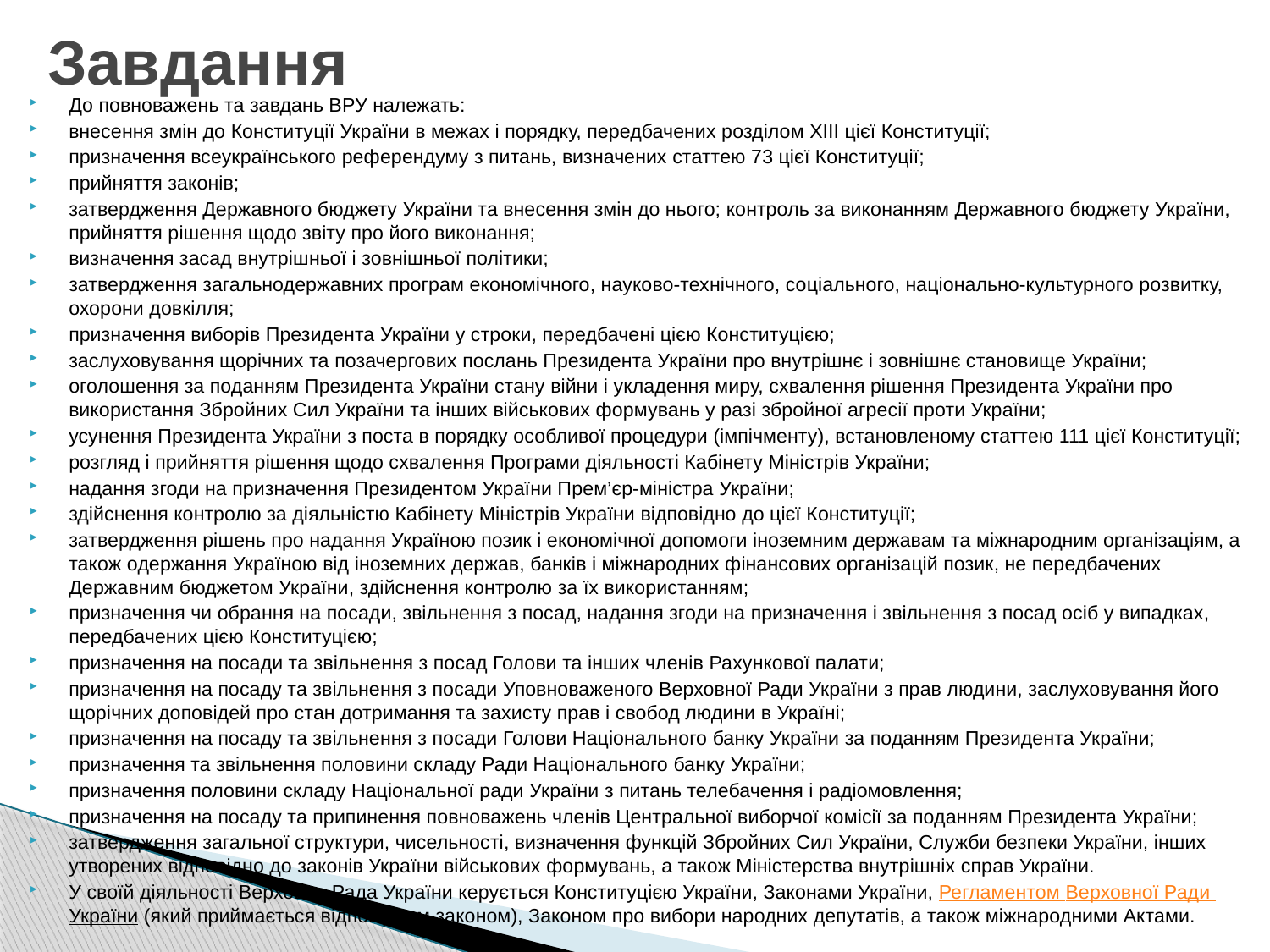

# Завдання
До повноважень та завдань ВРУ належать:
внесення змін до Конституції України в межах і порядку, передбачених розділом ХІІІ цієї Конституції;
призначення всеукраїнського референдуму з питань, визначених статтею 73 цієї Конституції;
прийняття законів;
затвердження Державного бюджету України та внесення змін до нього; контроль за виконанням Державного бюджету України, прийняття рішення щодо звіту про його виконання;
визначення засад внутрішньої і зовнішньої політики;
затвердження загальнодержавних програм економічного, науково-технічного, соціального, національно-культурного розвитку, охорони довкілля;
призначення виборів Президента України у строки, передбачені цією Конституцією;
заслуховування щорічних та позачергових послань Президента України про внутрішнє і зовнішнє становище України;
оголошення за поданням Президента України стану війни і укладення миру, схвалення рішення Президента України про використання Збройних Сил України та інших військових формувань у разі збройної агресії проти України;
усунення Президента України з поста в порядку особливої процедури (імпічменту), встановленому статтею 111 цієї Конституції;
розгляд і прийняття рішення щодо схвалення Програми діяльності Кабінету Міністрів України;
надання згоди на призначення Президентом України Прем’єр-міністра України;
здійснення контролю за діяльністю Кабінету Міністрів України відповідно до цієї Конституції;
затвердження рішень про надання Україною позик і економічної допомоги іноземним державам та міжнародним організаціям, а також одержання Україною від іноземних держав, банків і міжнародних фінансових організацій позик, не передбачених Державним бюджетом України, здійснення контролю за їх використанням;
призначення чи обрання на посади, звільнення з посад, надання згоди на призначення і звільнення з посад осіб у випадках, передбачених цією Конституцією;
призначення на посади та звільнення з посад Голови та інших членів Рахункової палати;
призначення на посаду та звільнення з посади Уповноваженого Верховної Ради України з прав людини, заслуховування його щорічних доповідей про стан дотримання та захисту прав і свобод людини в Україні;
призначення на посаду та звільнення з посади Голови Національного банку України за поданням Президента України;
призначення та звільнення половини складу Ради Національного банку України;
призначення половини складу Національної ради України з питань телебачення і радіомовлення;
призначення на посаду та припинення повноважень членів Центральної виборчої комісії за поданням Президента України;
затвердження загальної структури, чисельності, визначення функцій Збройних Сил України, Служби безпеки України, інших утворених відповідно до законів України військових формувань, а також Міністерства внутрішніх справ України.
У своїй діяльності Верховна Рада України керується Конституцією України, Законами України, Регламентом Верховної Ради України (який приймається відповідним законом), Законом про вибори народних депутатів, а також міжнародними Актами.